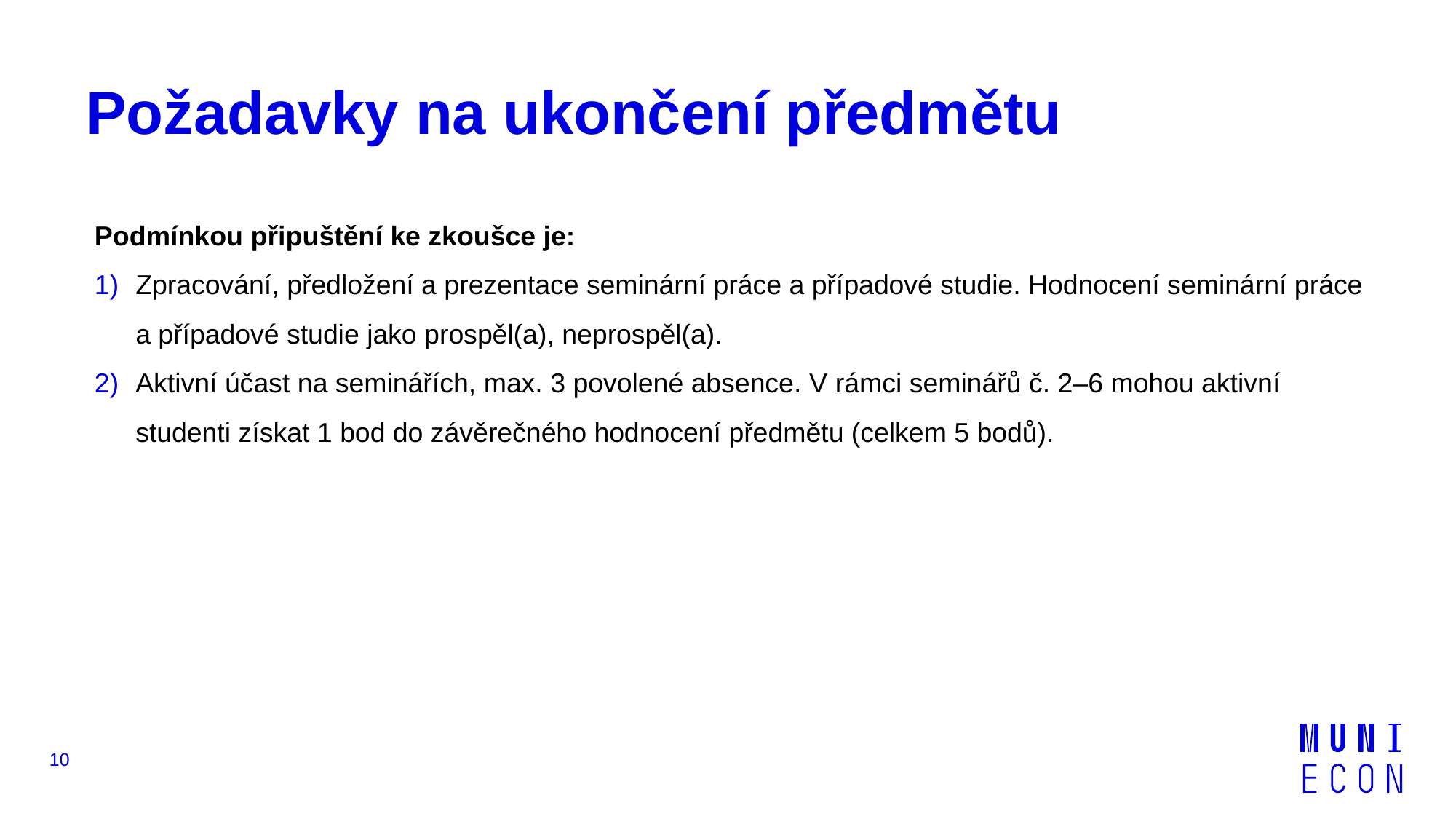

# Požadavky na ukončení předmětu
Podmínkou připuštění ke zkoušce je:
Zpracování, předložení a prezentace seminární práce a případové studie. Hodnocení seminární práce a případové studie jako prospěl(a), neprospěl(a).
Aktivní účast na seminářích, max. 3 povolené absence. V rámci seminářů č. 2–6 mohou aktivní studenti získat 1 bod do závěrečného hodnocení předmětu (celkem 5 bodů).

10